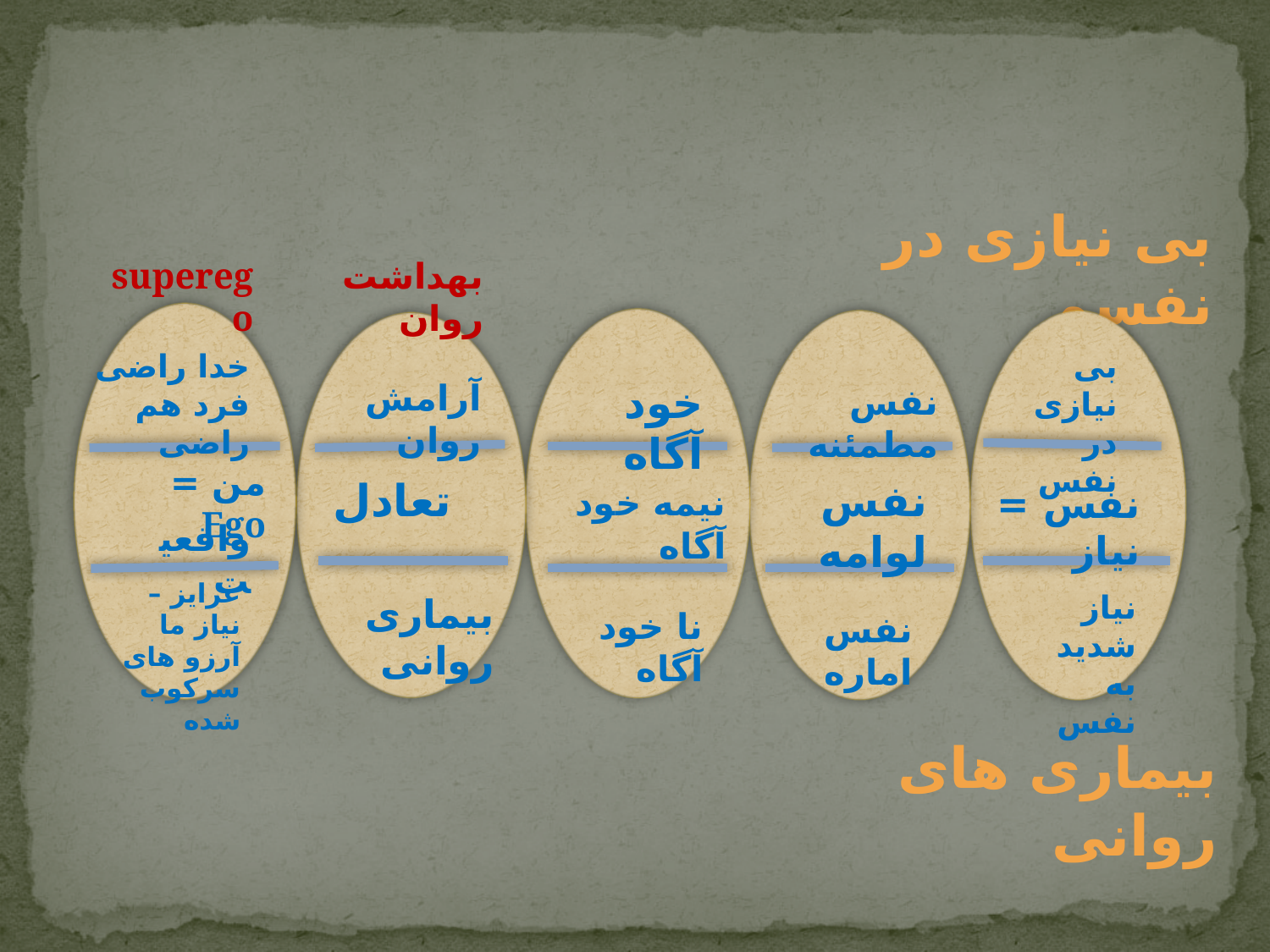

بی نیازی در نفسم
superego
بهداشت روان

خدا راضی
فرد هم راضی
بی نیازی در نفس
آرامش روان
خود آگاه
نفس مطمئنه
من =    Ego
تعادل
نفس لوامه
نفس = نیاز
نیمه خود آگاه
واقعیت
غرایز – نیاز ما
آرزو های سرکوب شده
نیاز شدید به نفس
بیماری روانی
نا خود آگاه
نفس اماره
بیماری های روانی